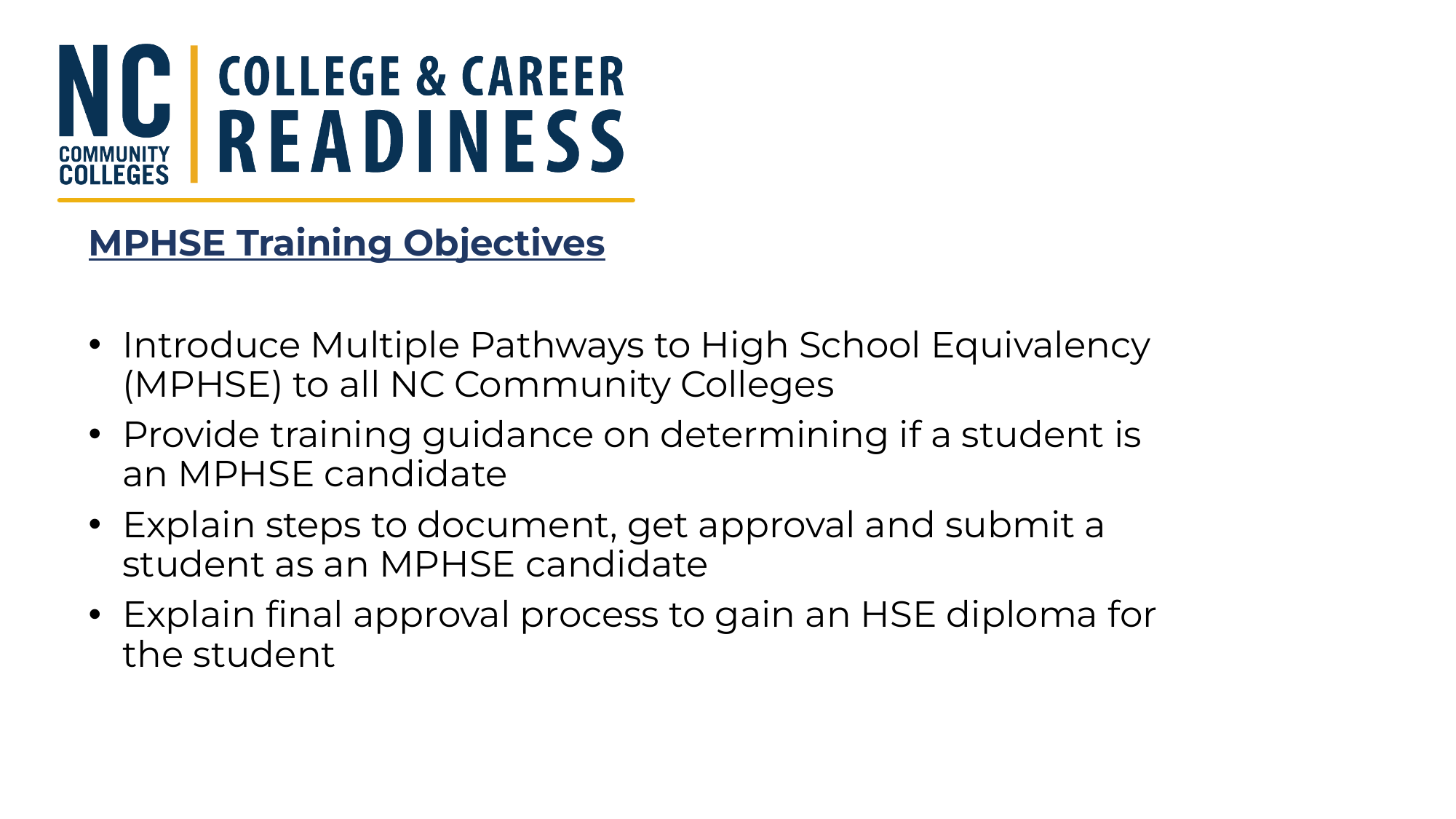

MPHSE Training Objectives

Introduce Multiple Pathways to High School Equivalency (MPHSE) to all NC Community Colleges
Provide training guidance on determining if a student is an MPHSE candidate
Explain steps to document, get approval and submit a student as an MPHSE candidate
Explain final approval process to gain an HSE diploma for the student